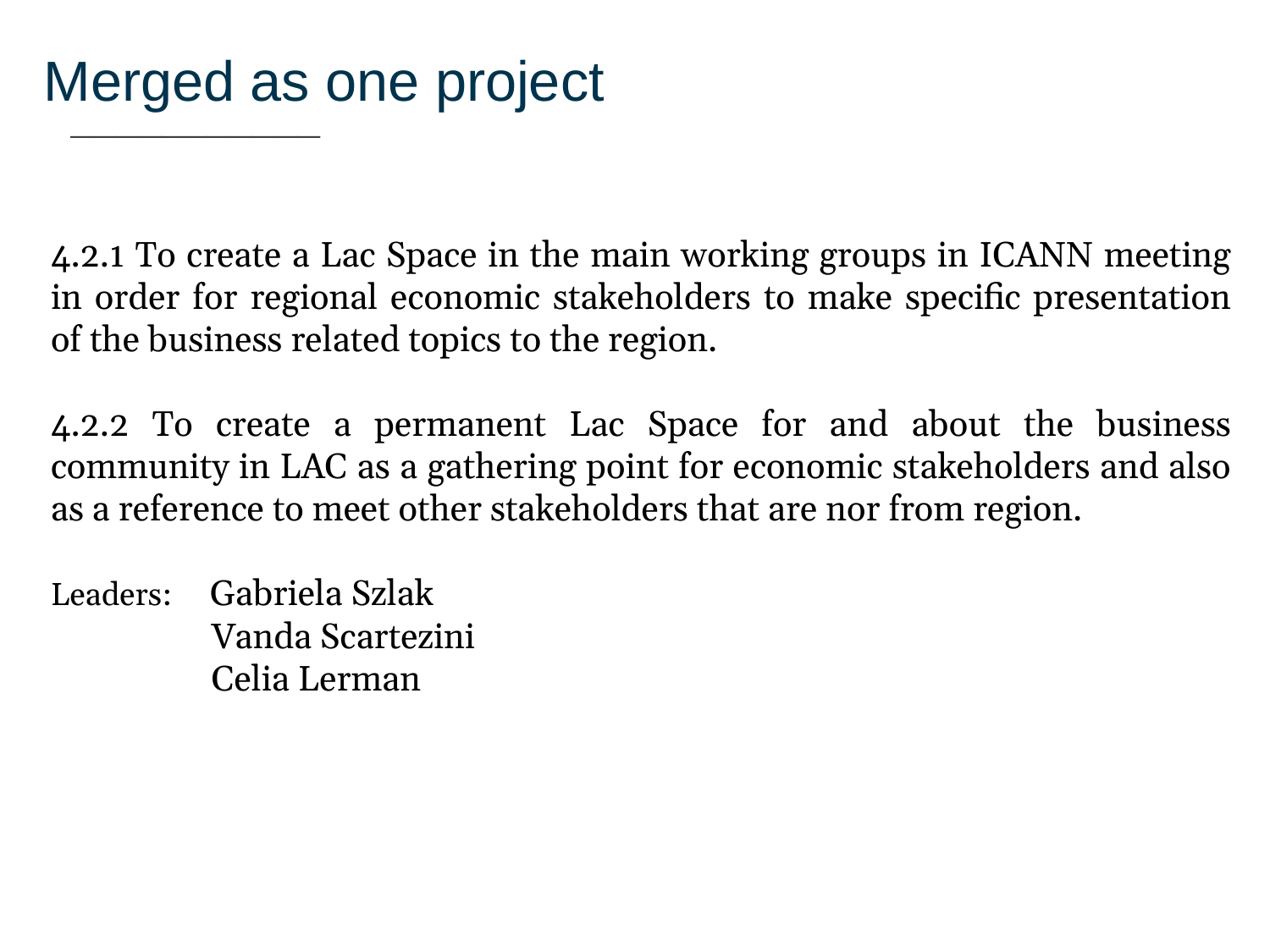

Merged as one project
___________
4.2.1 To create a Lac Space in the main working groups in ICANN meeting in order for regional economic stakeholders to make specific presentation of the business related topics to the region.

4.2.2 To create a permanent Lac Space for and about the business community in LAC as a gathering point for economic stakeholders and also as a reference to meet other stakeholders that are nor from region.

Leaders:     Gabriela Szlak
	    Vanda Scartezini
                   Celia Lerman